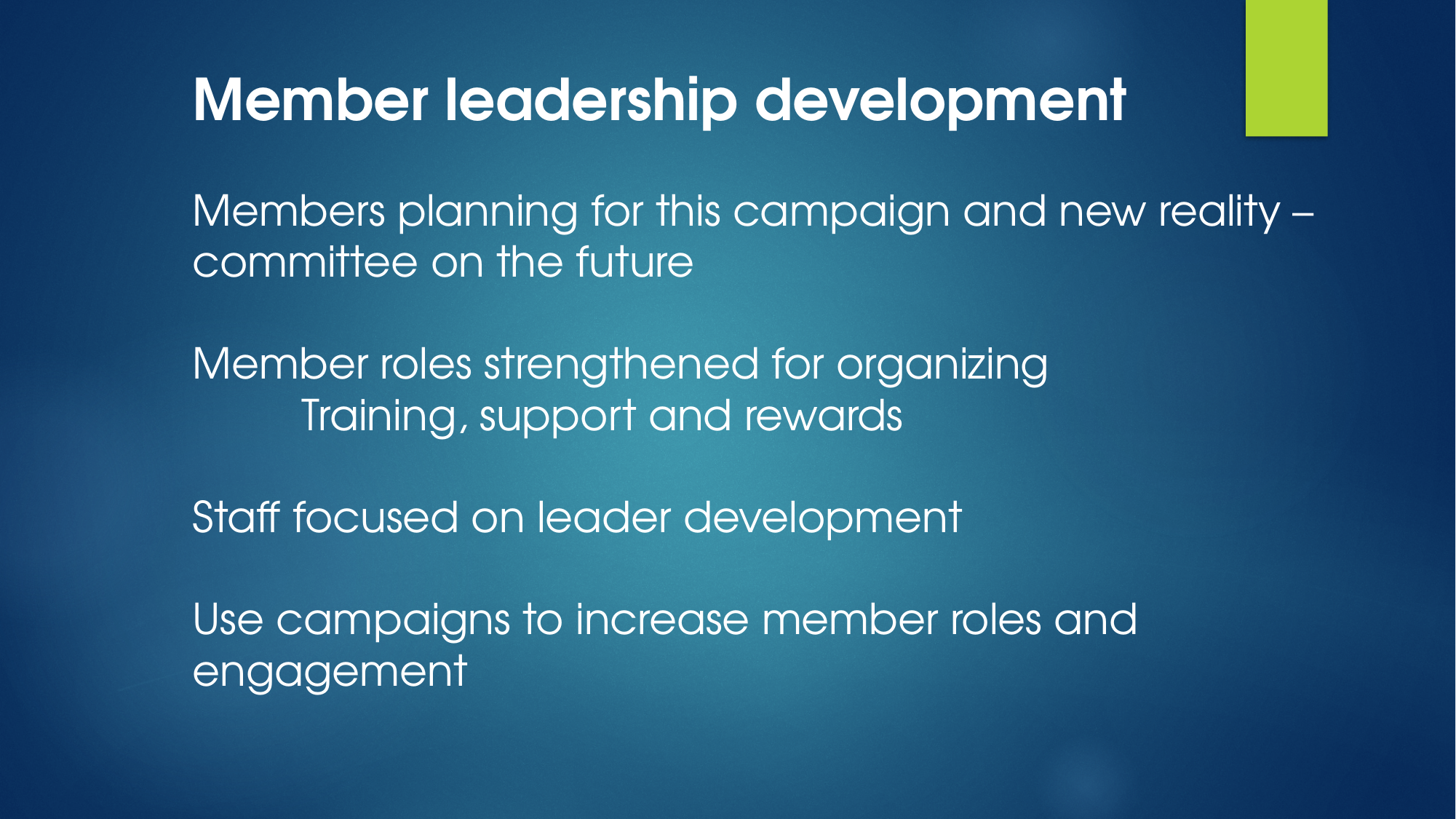

Member leadership development

Members planning for this campaign and new reality – committee on the future

Member roles strengthened for organizing
	Training, support and rewards

Staff focused on leader development

Use campaigns to increase member roles and engagement